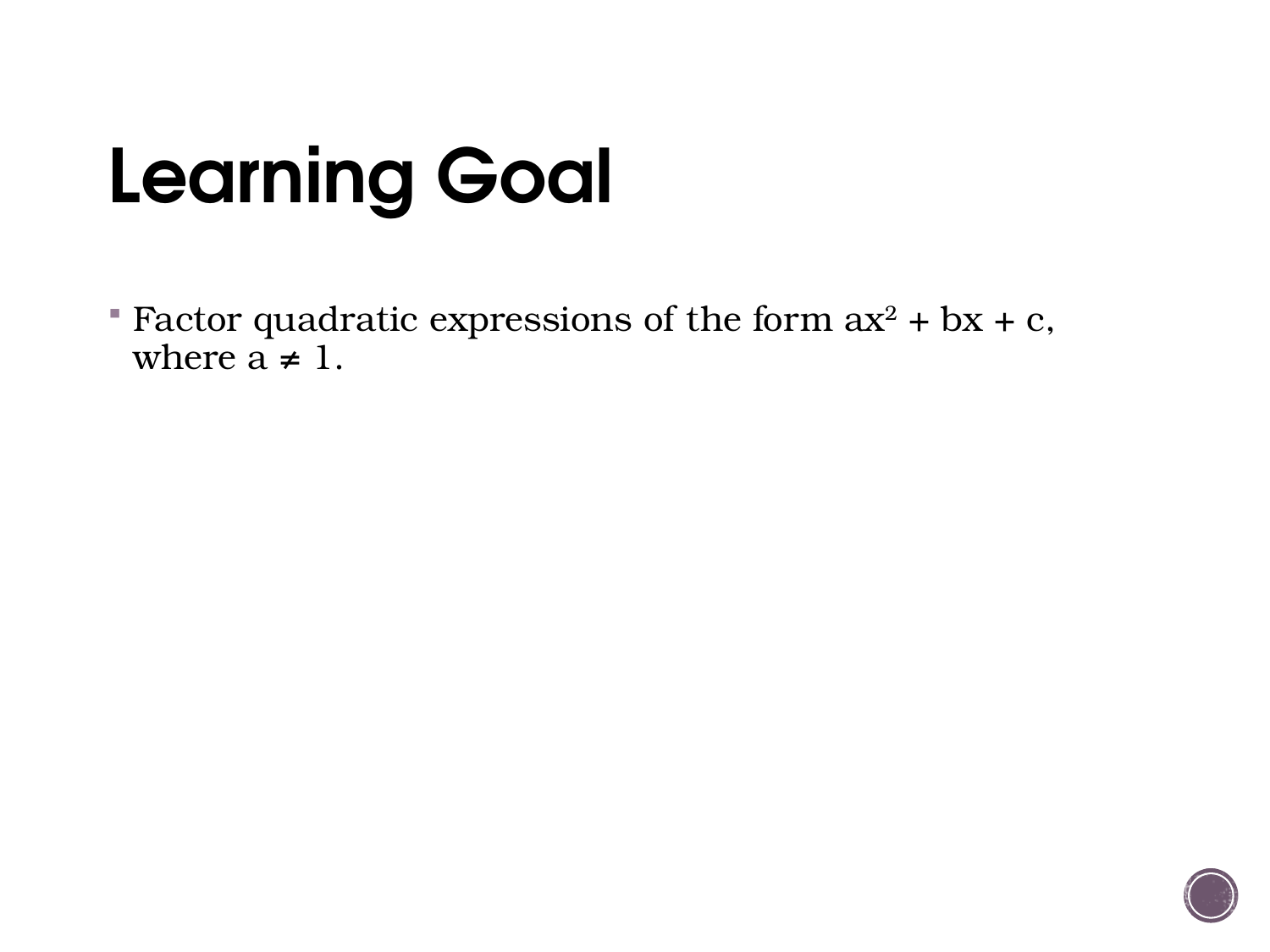

# Learning Goal
Factor quadratic expressions of the form ax2 + bx + c, where a ≠ 1.